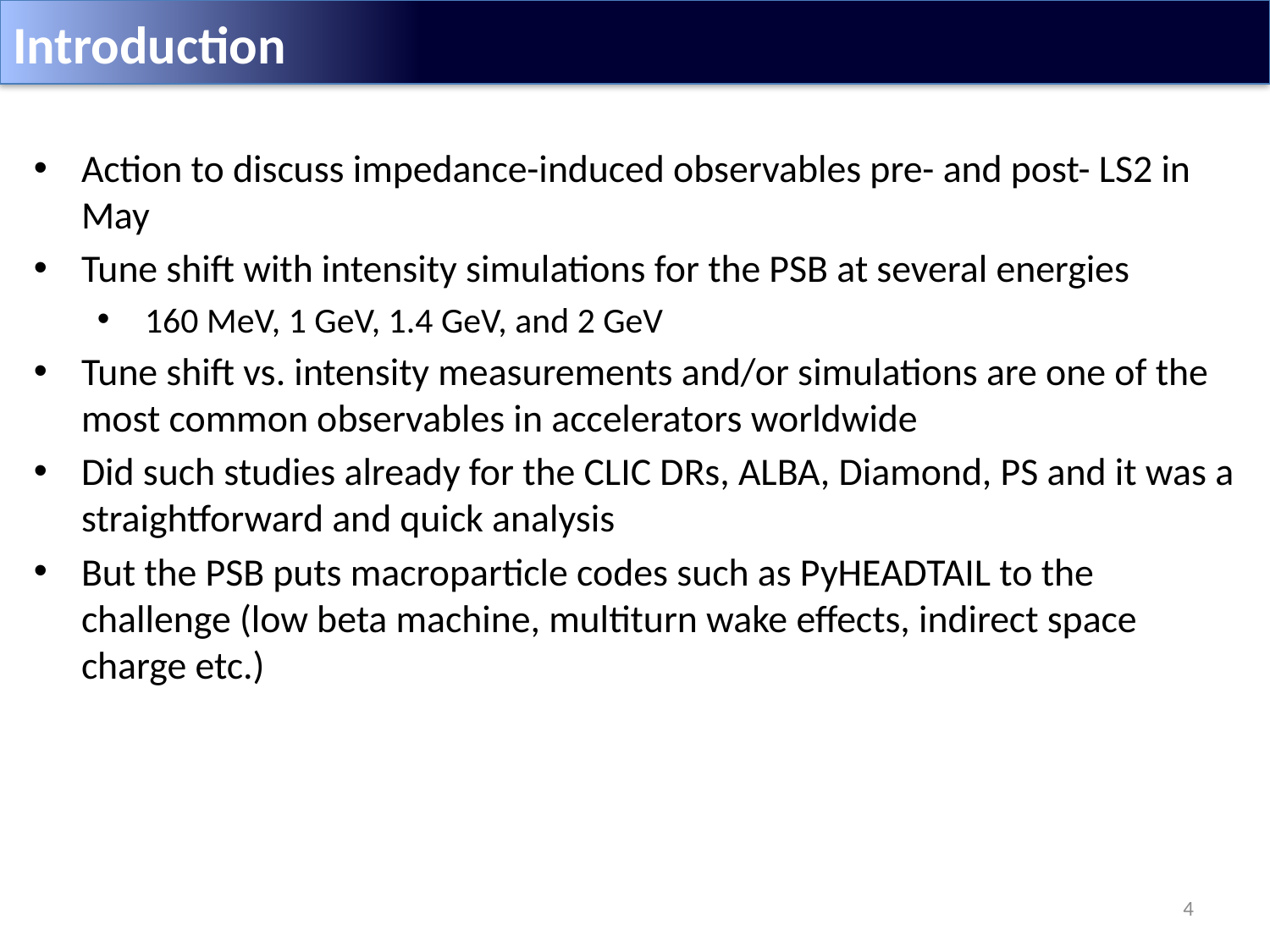

Introduction
Action to discuss impedance-induced observables pre- and post- LS2 in May
Tune shift with intensity simulations for the PSB at several energies
160 MeV, 1 GeV, 1.4 GeV, and 2 GeV
Tune shift vs. intensity measurements and/or simulations are one of the
most common observables in accelerators worldwide
Did such studies already for the CLIC DRs, ALBA, Diamond, PS and it was a straightforward and quick analysis
But the PSB puts macroparticle codes such as PyHEADTAIL to the challenge (low beta machine, multiturn wake effects, indirect space charge etc.)
4